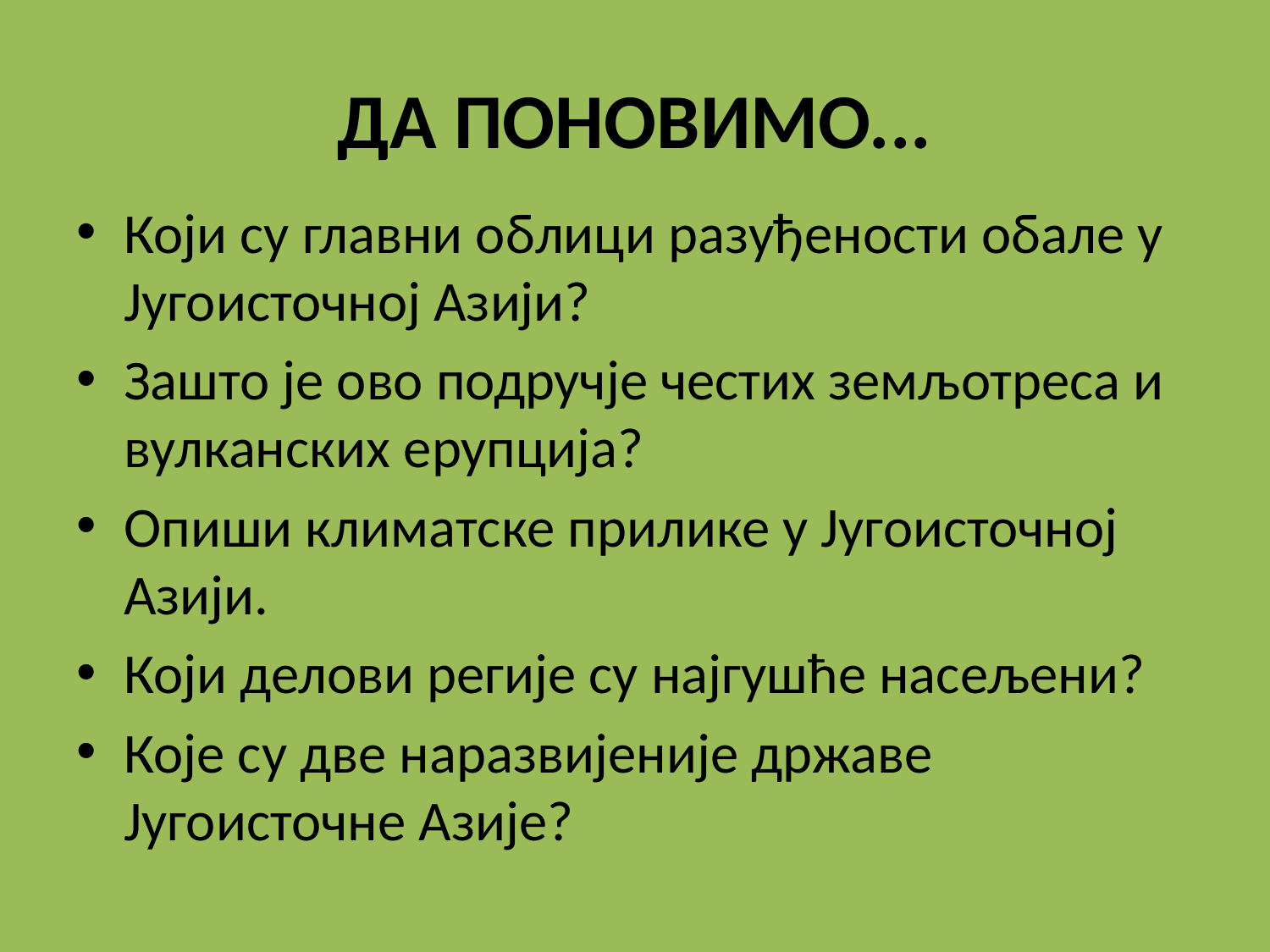

# ДА ПОНОВИМО...
Који су главни облици разуђености обале у Југоисточној Азији?
Зашто је ово подручје честих земљотреса и вулканских ерупција?
Опиши климатске прилике у Југоисточној Азији.
Који делови регије су најгушће насељени?
Које су две наразвијеније државе Југоисточне Азије?